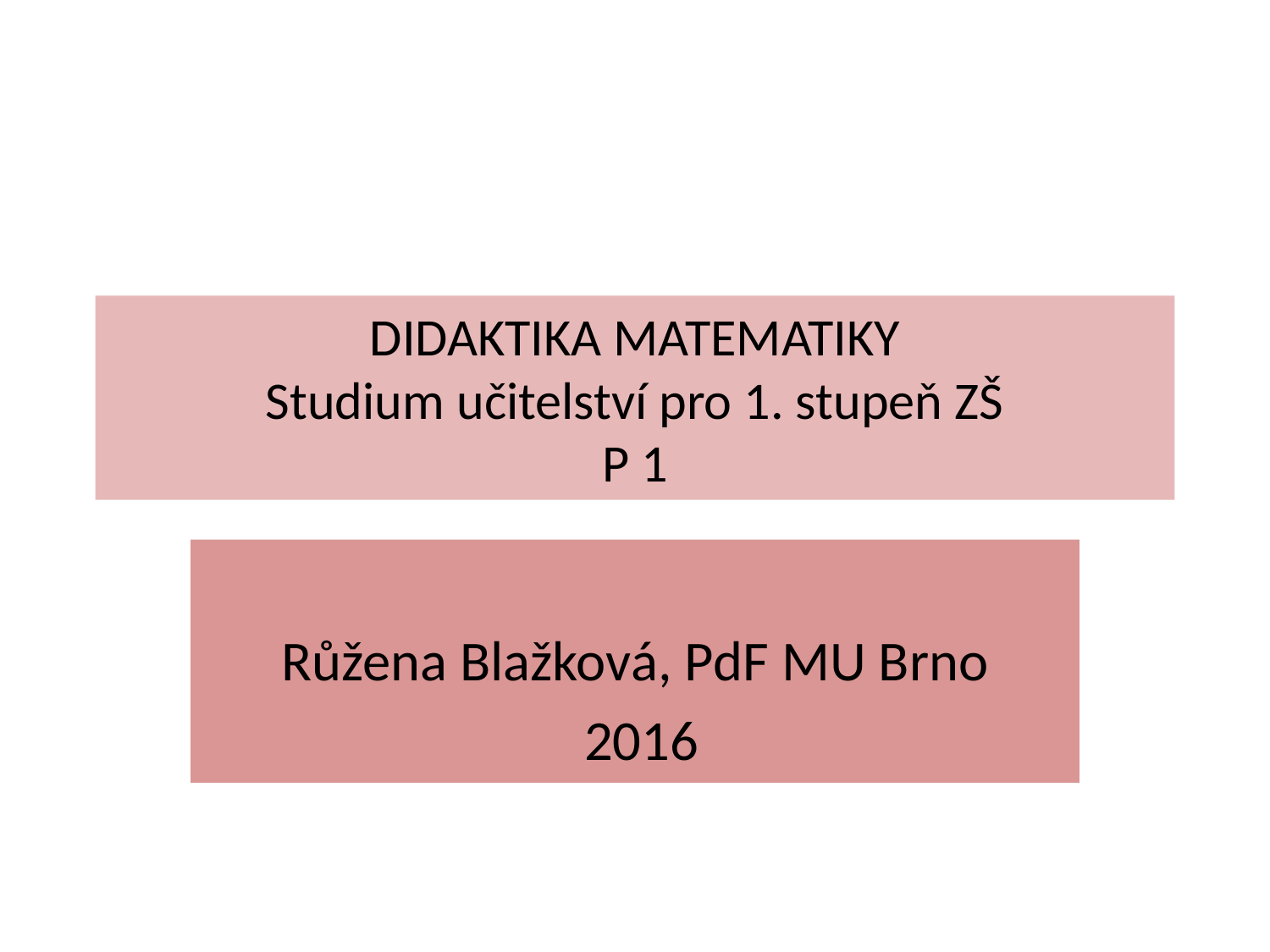

# DIDAKTIKA MATEMATIKY Studium učitelství pro 1. stupeň ZŠ P 1

Růžena Blažková, PdF MU Brno
 2016